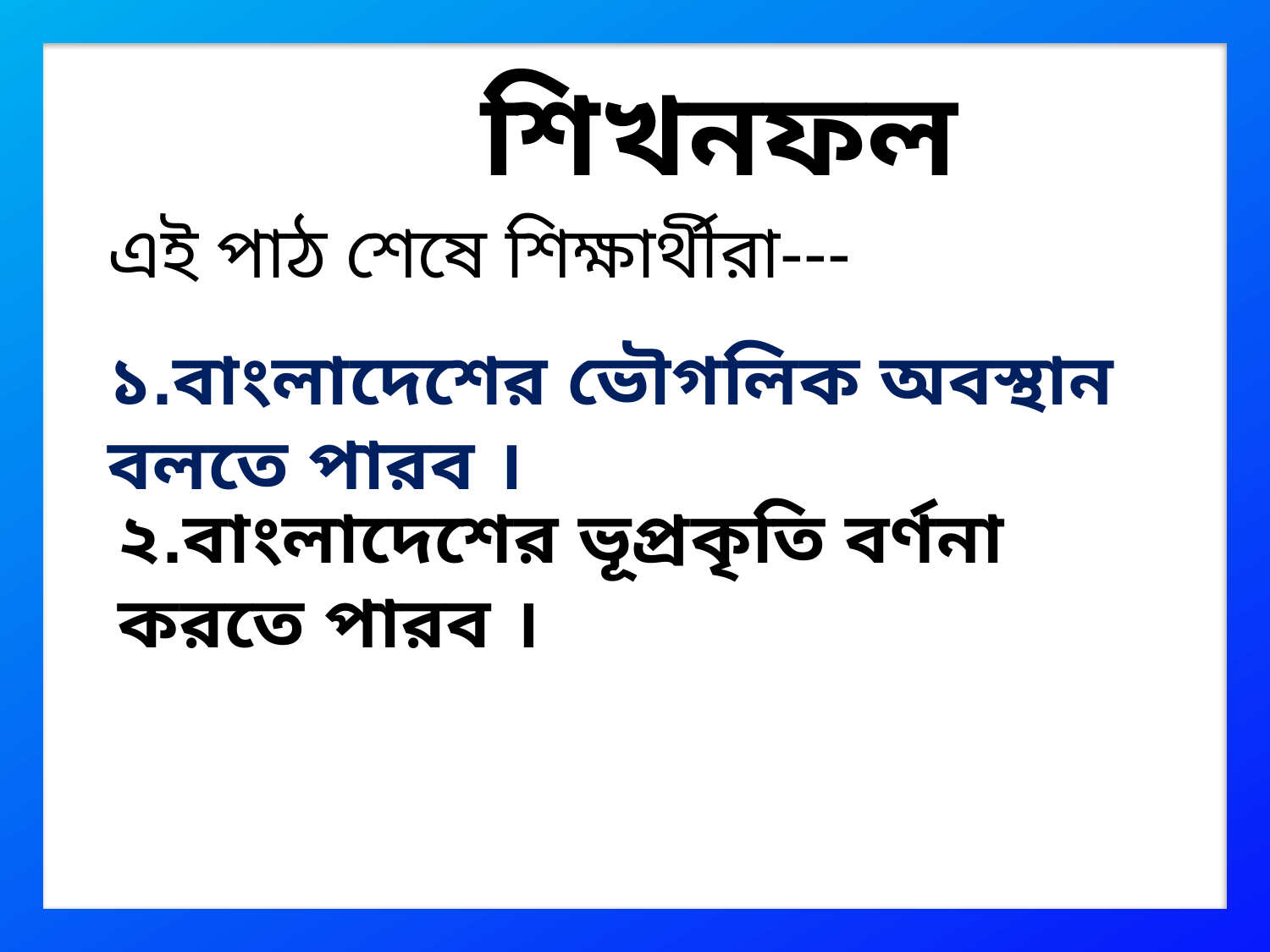

শিখনফল
এই পাঠ শেষে শিক্ষার্থীরা---
১.বাংলাদেশের ভৌগলিক অবস্থান বলতে পারব ।
২.বাংলাদেশের ভূপ্রকৃতি বর্ণনা করতে পারব ।